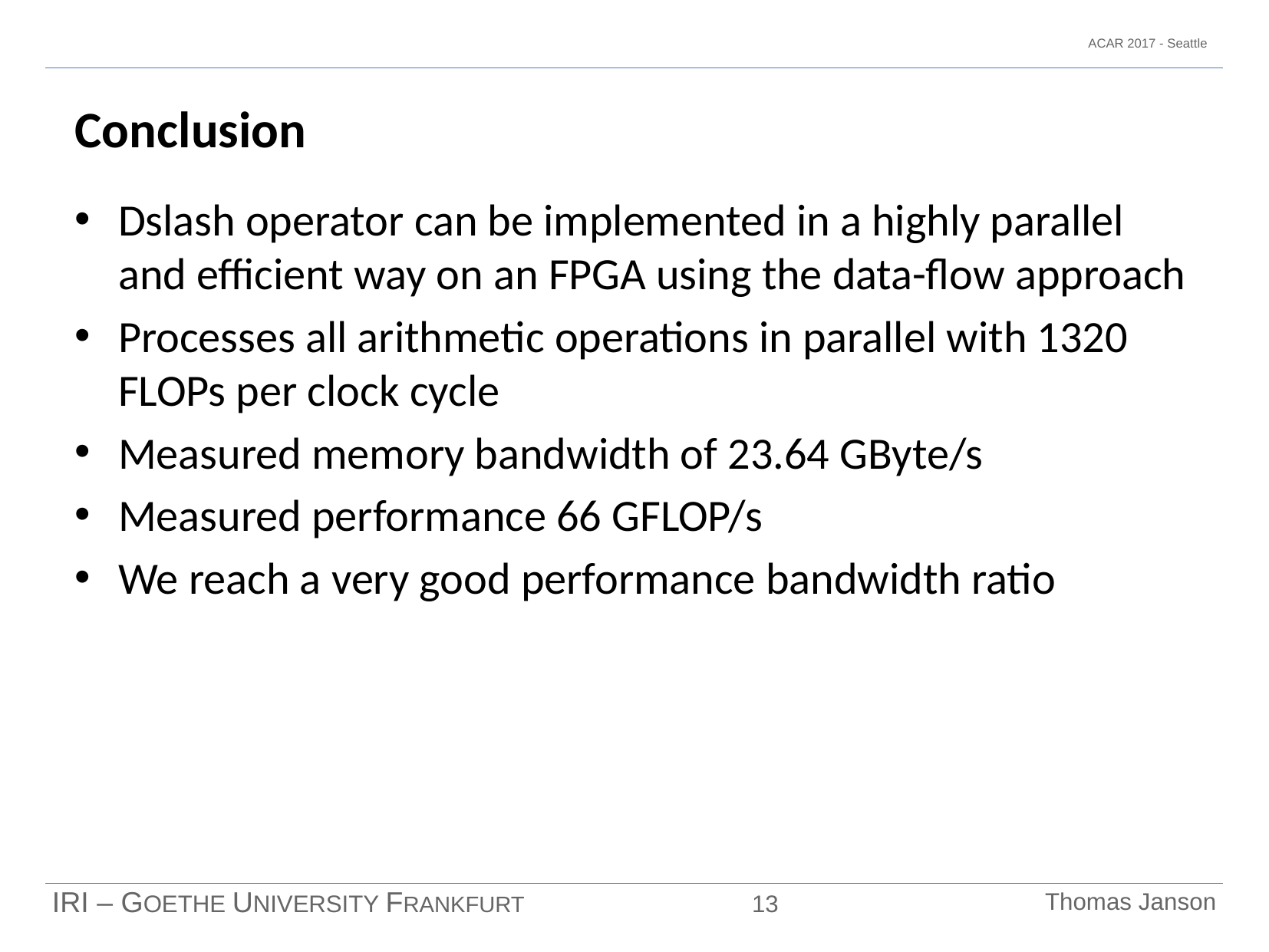

# Conclusion
Dslash operator can be implemented in a highly parallel and efficient way on an FPGA using the data-flow approach
Processes all arithmetic operations in parallel with 1320 FLOPs per clock cycle
Measured memory bandwidth of 23.64 GByte/s
Measured performance 66 GFLOP/s
We reach a very good performance bandwidth ratio